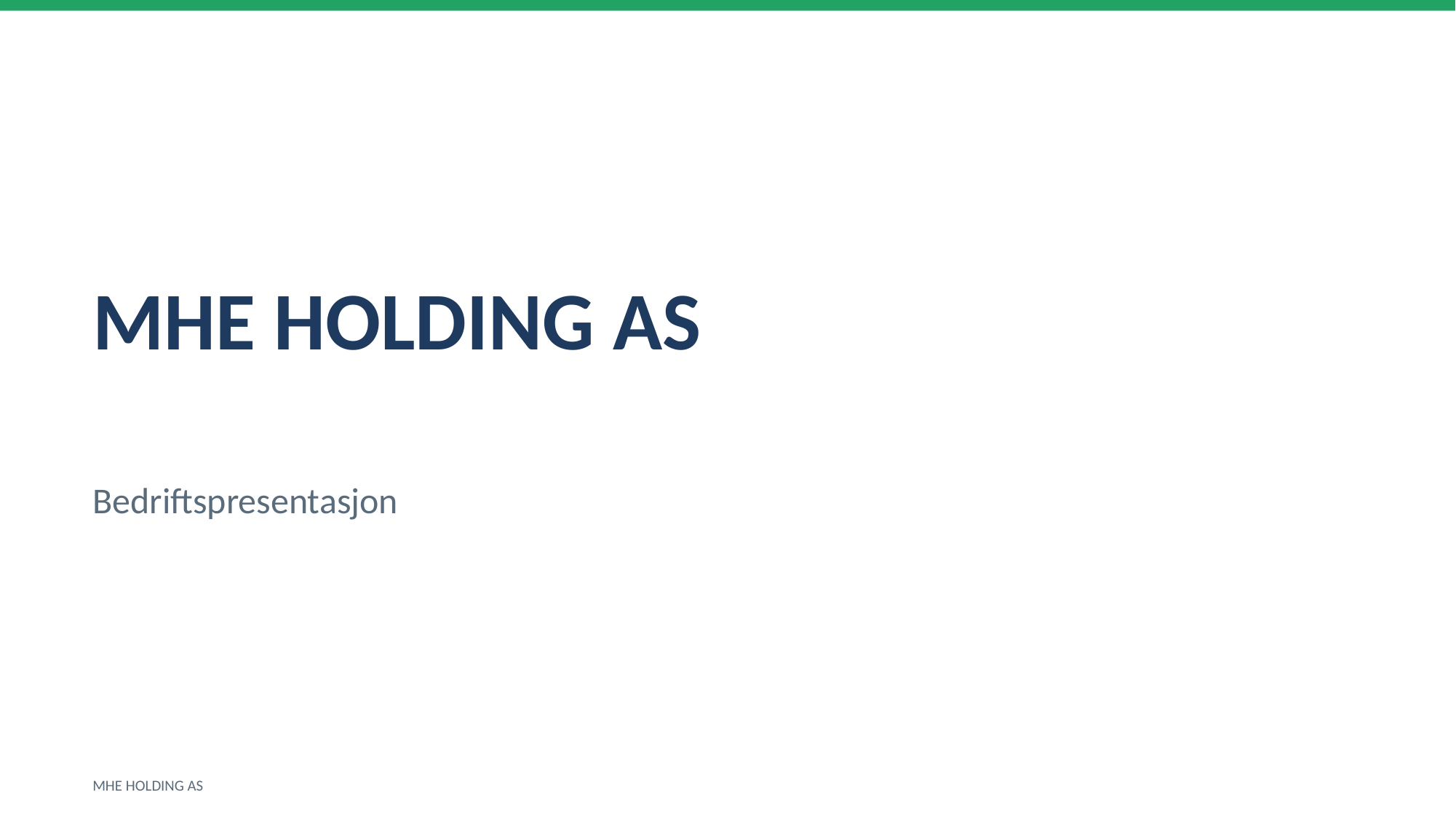

MHE HOLDING AS
Bedriftspresentasjon
MHE HOLDING AS